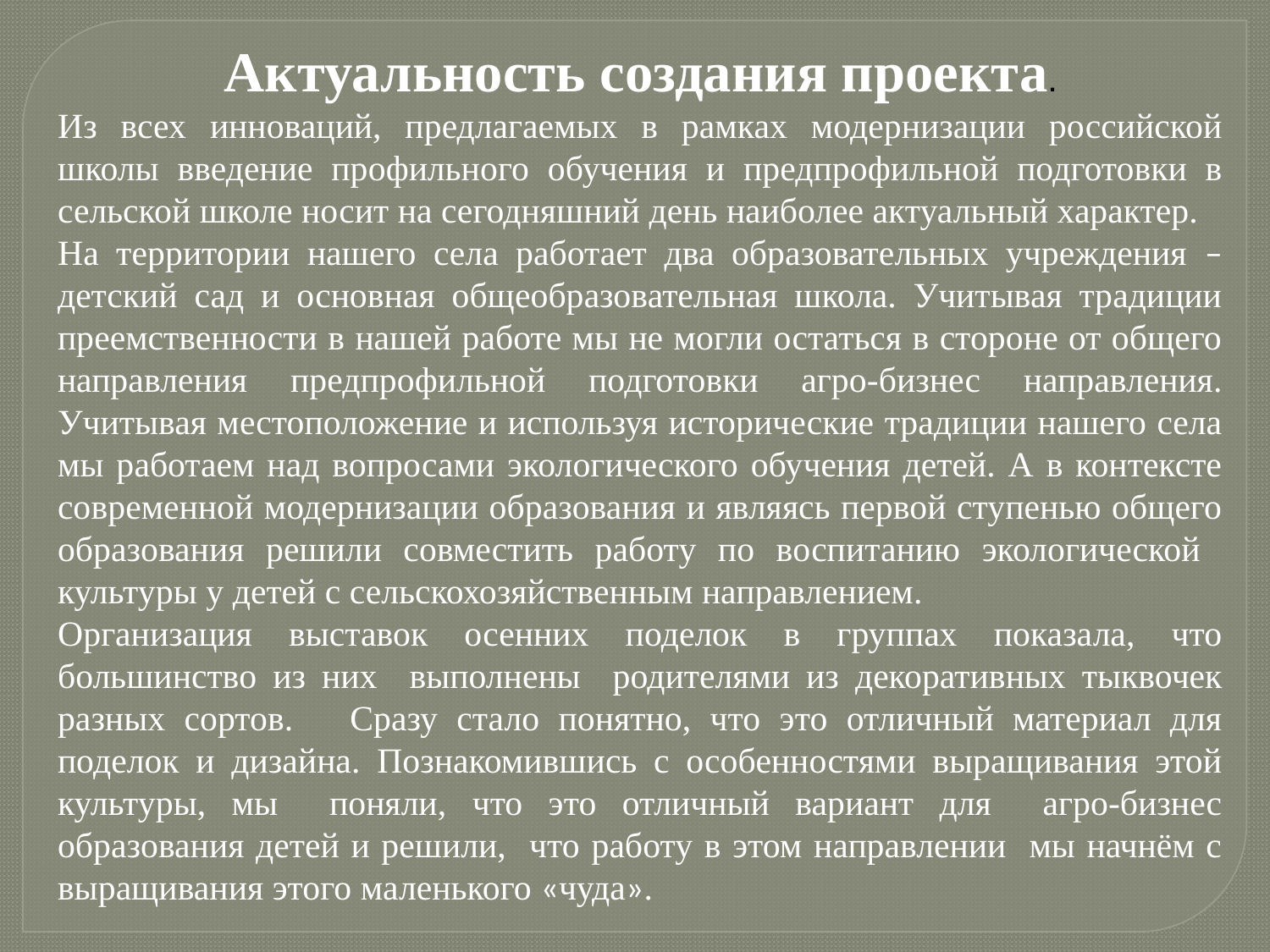

Актуальность создания проекта.
Из всех инноваций, предлагаемых в рамках модернизации российской школы введение профильного обучения и предпрофильной подготовки в сельской школе носит на сегодняшний день наиболее актуальный характер.
На территории нашего села работает два образовательных учреждения – детский сад и основная общеобразовательная школа. Учитывая традиции преемственности в нашей работе мы не могли остаться в стороне от общего направления предпрофильной подготовки агро-бизнес направления. Учитывая местоположение и используя исторические традиции нашего села мы работаем над вопросами экологического обучения детей. А в контексте современной модернизации образования и являясь первой ступенью общего образования решили совместить работу по воспитанию экологической  культуры у детей с сельскохозяйственным направлением.
Организация выставок осенних поделок в группах показала, что большинство из них  выполнены  родителями из декоративных тыквочек разных сортов.   Сразу стало понятно, что это отличный материал для поделок и дизайна. Познакомившись с особенностями выращивания этой культуры, мы  поняли, что это отличный вариант для  агро-бизнес образования детей и решили,  что работу в этом направлении  мы начнём с выращивания этого маленького «чуда».